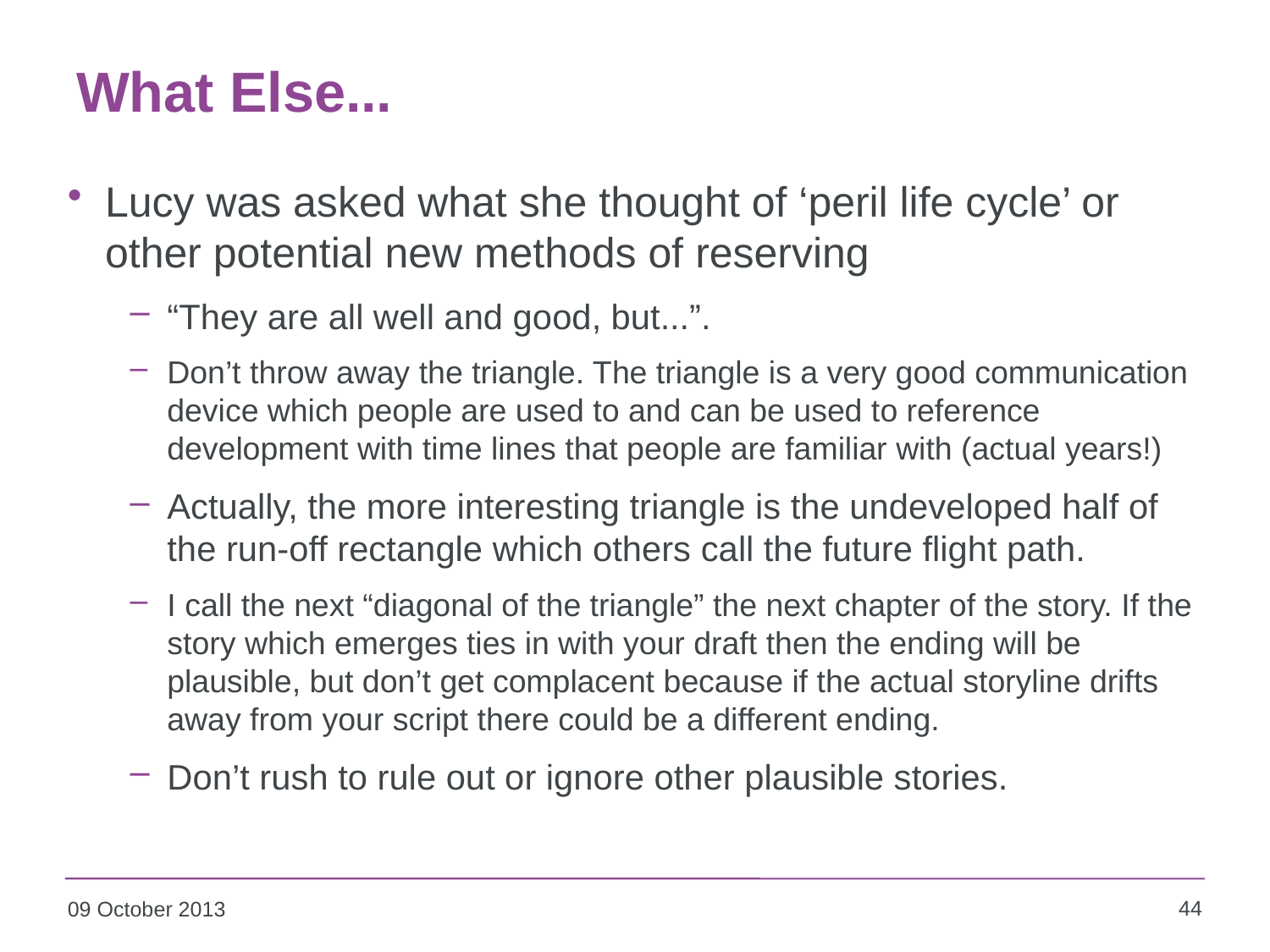

# What Else...
Lucy was asked what she thought of ‘peril life cycle’ or other potential new methods of reserving
“They are all well and good, but...”.
Don’t throw away the triangle. The triangle is a very good communication device which people are used to and can be used to reference development with time lines that people are familiar with (actual years!)
Actually, the more interesting triangle is the undeveloped half of the run-off rectangle which others call the future flight path.
I call the next “diagonal of the triangle” the next chapter of the story. If the story which emerges ties in with your draft then the ending will be plausible, but don’t get complacent because if the actual storyline drifts away from your script there could be a different ending.
Don’t rush to rule out or ignore other plausible stories.
44
09 October 2013